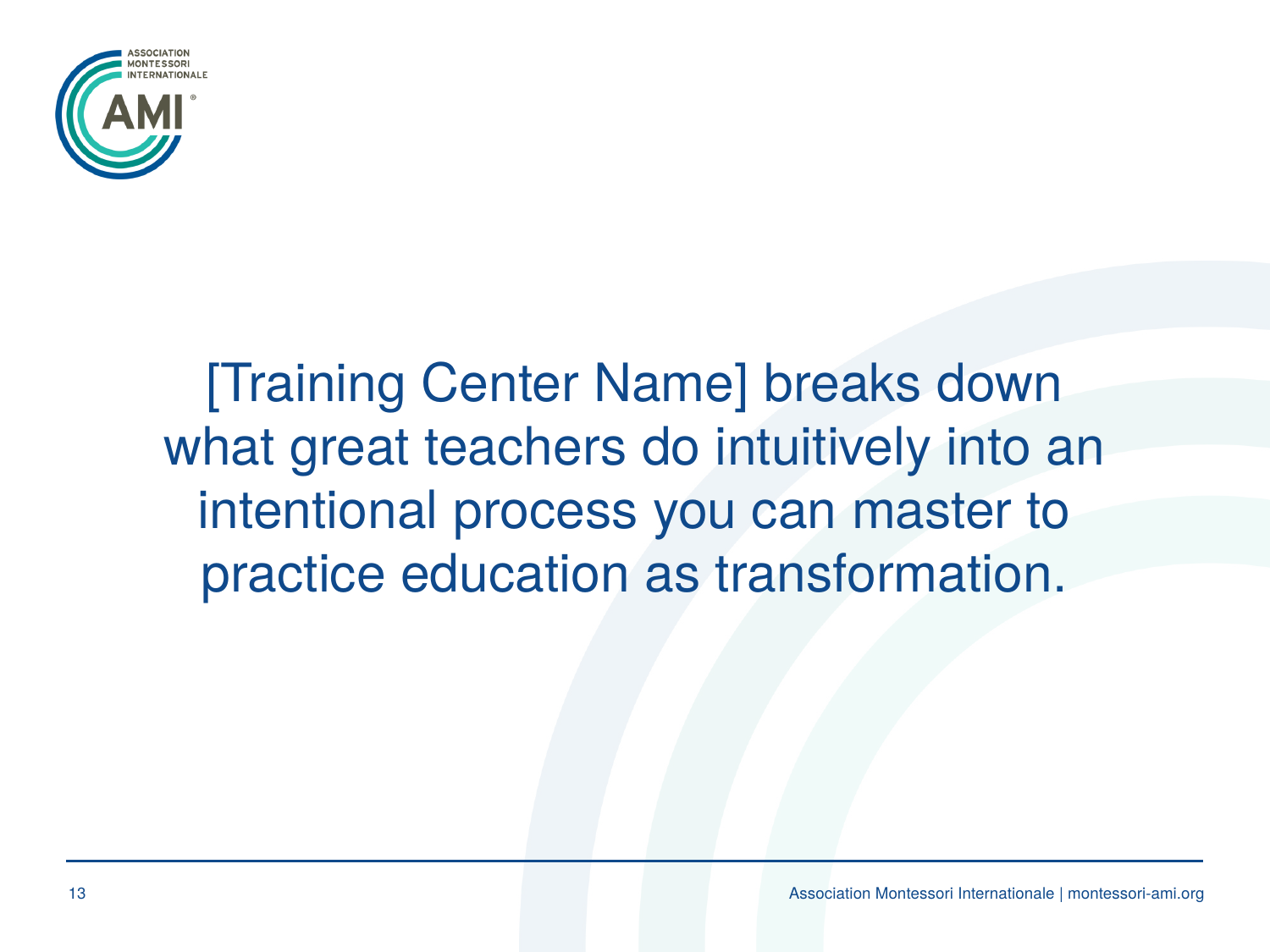

[Training Center Name] breaks down what great teachers do intuitively into an intentional process you can master to practice education as transformation.